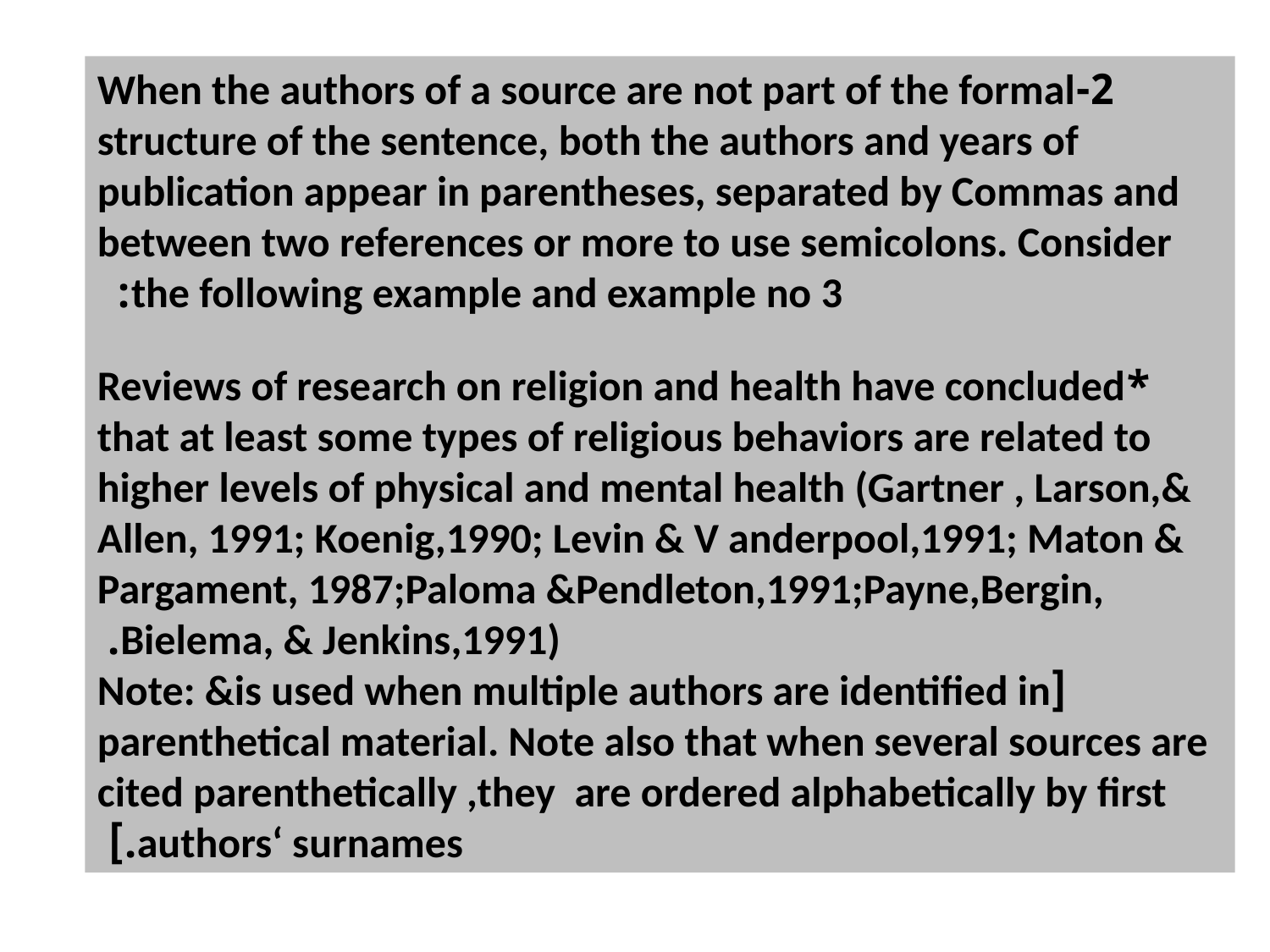

2-When the authors of a source are not part of the formal structure of the sentence, both the authors and years of publication appear in parentheses, separated by Commas and between two references or more to use semicolons. Consider the following example and example no 3:

*Reviews of research on religion and health have concluded that at least some types of religious behaviors are related to higher levels of physical and mental health (Gartner , Larson,& Allen, 1991; Koenig,1990; Levin & V anderpool,1991; Maton & Pargament, 1987;Paloma &Pendleton,1991;Payne,Bergin, Bielema, & Jenkins,1991).
     [Note: &is used when multiple authors are identified in parenthetical material. Note also that when several sources are cited parenthetically ,they  are ordered alphabetically by first authors‘ surnames.]